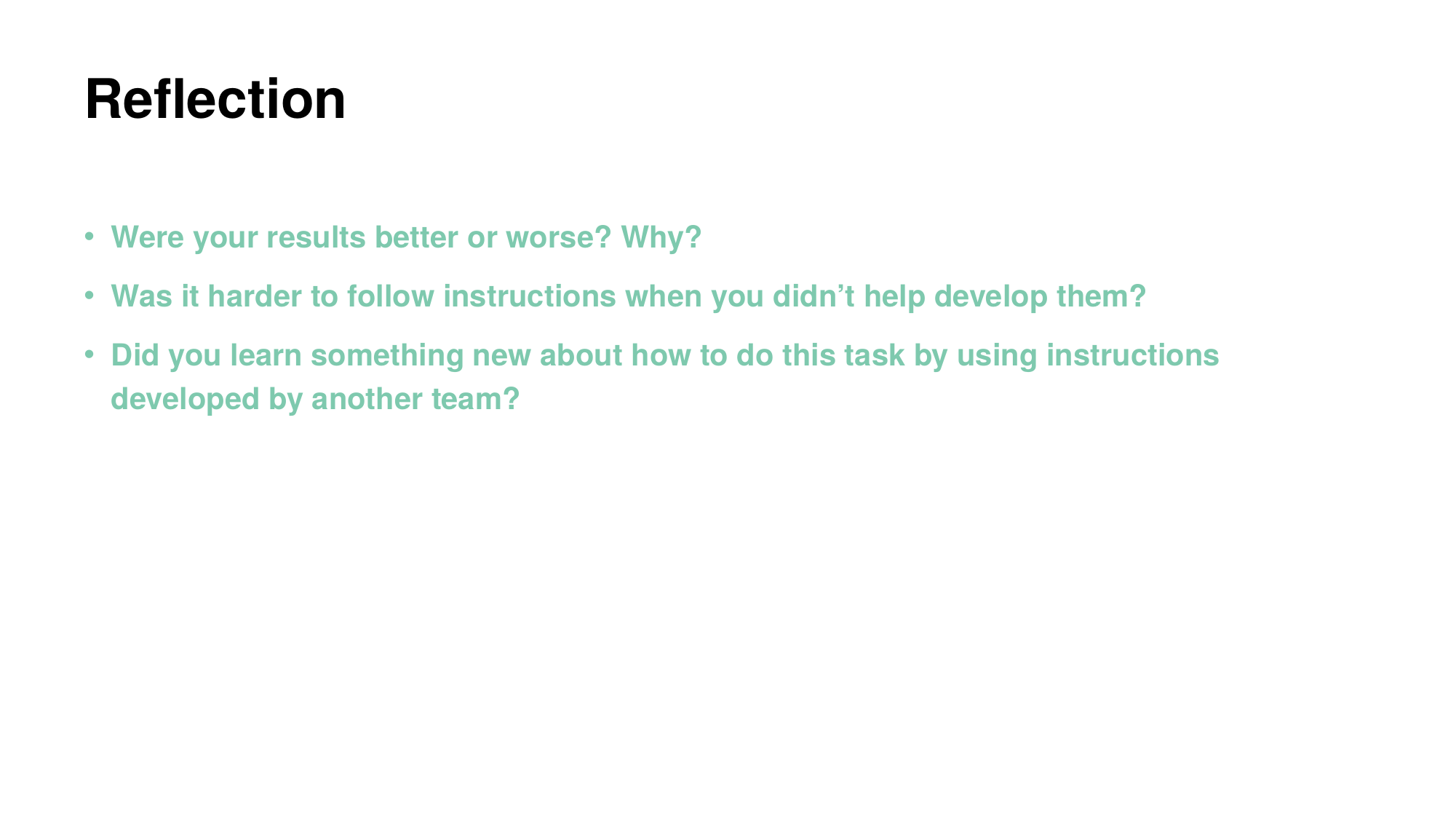

# Reflection
Were your results better or worse? Why?
Was it harder to follow instructions when you didn’t help develop them?
Did you learn something new about how to do this task by using instructions developed by another team?